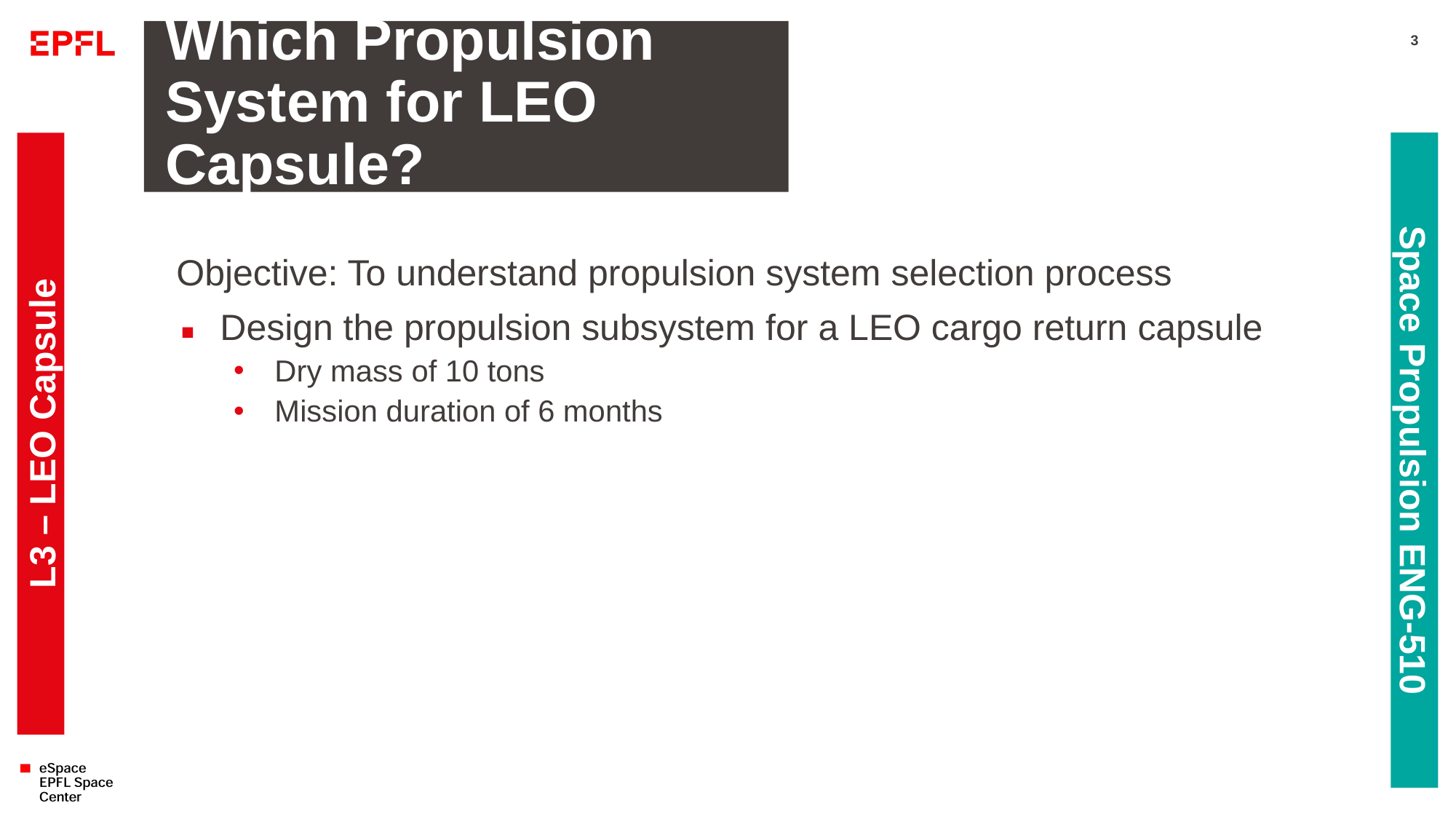

# Which Propulsion System for LEO Capsule?
3
Objective: To understand propulsion system selection process
Design the propulsion subsystem for a LEO cargo return capsule
Dry mass of 10 tons
Mission duration of 6 months
L3 – LEO Capsule
Space Propulsion ENG-510